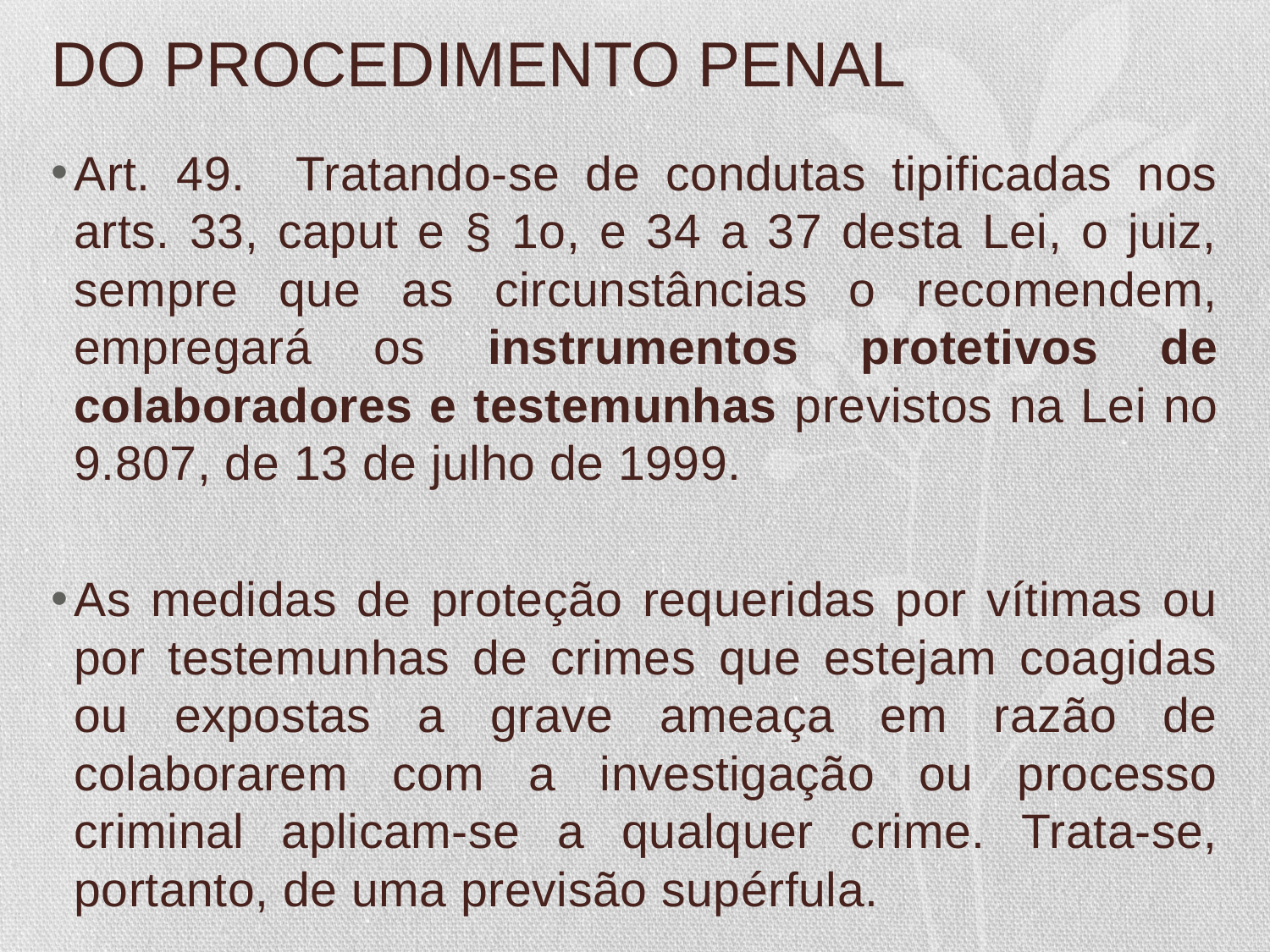

# DO PROCEDIMENTO PENAL
Art. 49.  Tratando-se de condutas tipificadas nos arts. 33, caput e § 1o, e 34 a 37 desta Lei, o juiz, sempre que as circunstâncias o recomendem, empregará os instrumentos protetivos de colaboradores e testemunhas previstos na Lei no 9.807, de 13 de julho de 1999.

As medidas de proteção requeridas por vítimas ou por testemunhas de crimes que estejam coagidas ou expostas a grave ameaça em razão de colaborarem com a investigação ou processo criminal aplicam-se a qualquer crime. Trata-se, portanto, de uma previsão supérfula.